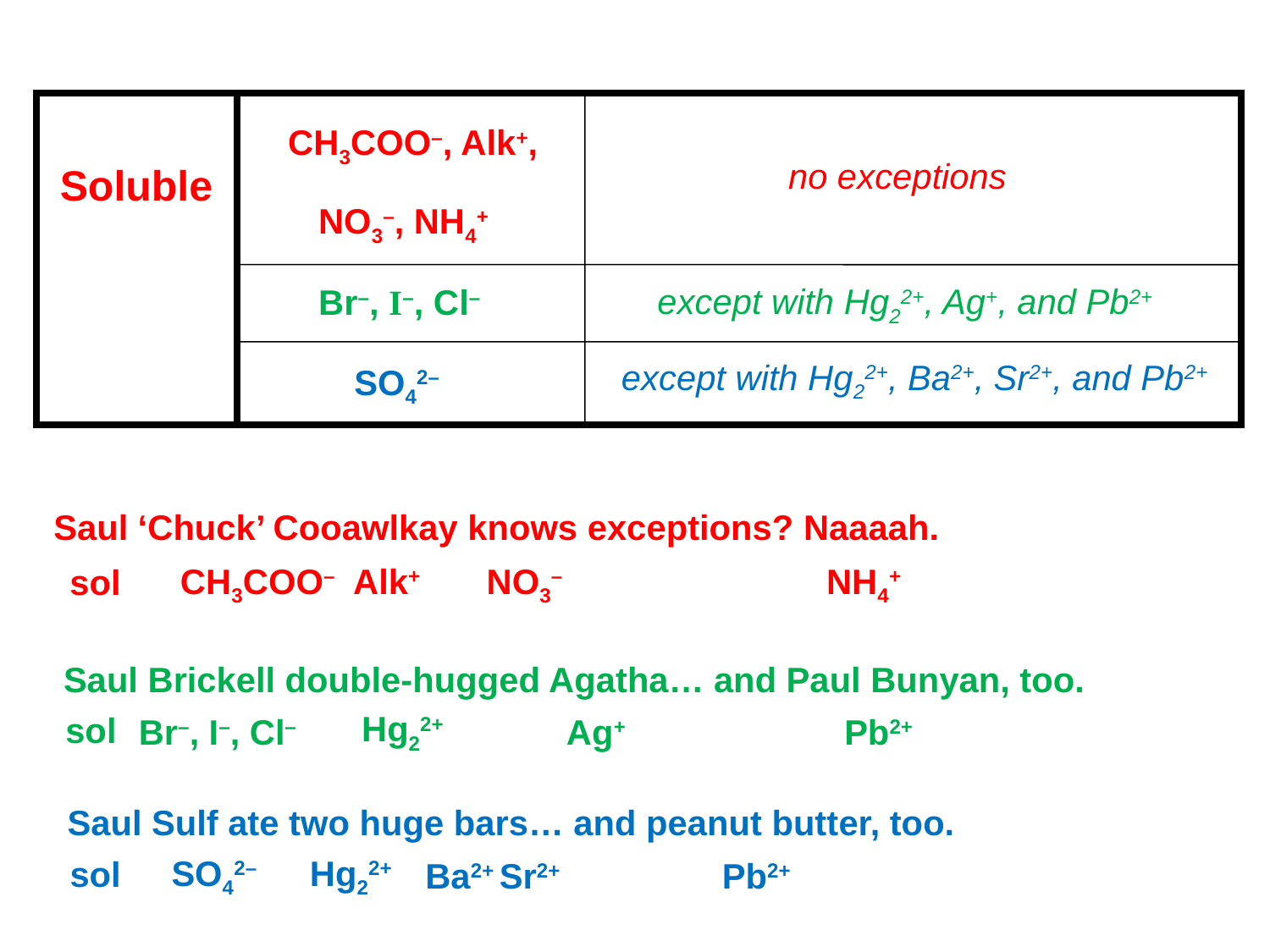

CH3COO–, Alk+,
no exceptions
Soluble
NO3–, NH4+

Br–, I–, Cl–
except with Hg22+, Ag+, and Pb2+

except with Hg22+, Ba2+, Sr2+, and Pb2+
SO42–
Saul ‘Chuck’ Cooawlkay knows exceptions? Naaaah.
sol
CH3COO–  Alk+
NO3–
NH4+
Saul Brickell double-hugged Agatha… and Paul Bunyan, too.
sol
Br–, I–, Cl–
Hg22+
Ag+
Pb2+
Saul Sulf ate two huge bars… and peanut butter, too.
sol
SO42–
Hg22+
Ba2+
Sr2+
Pb2+